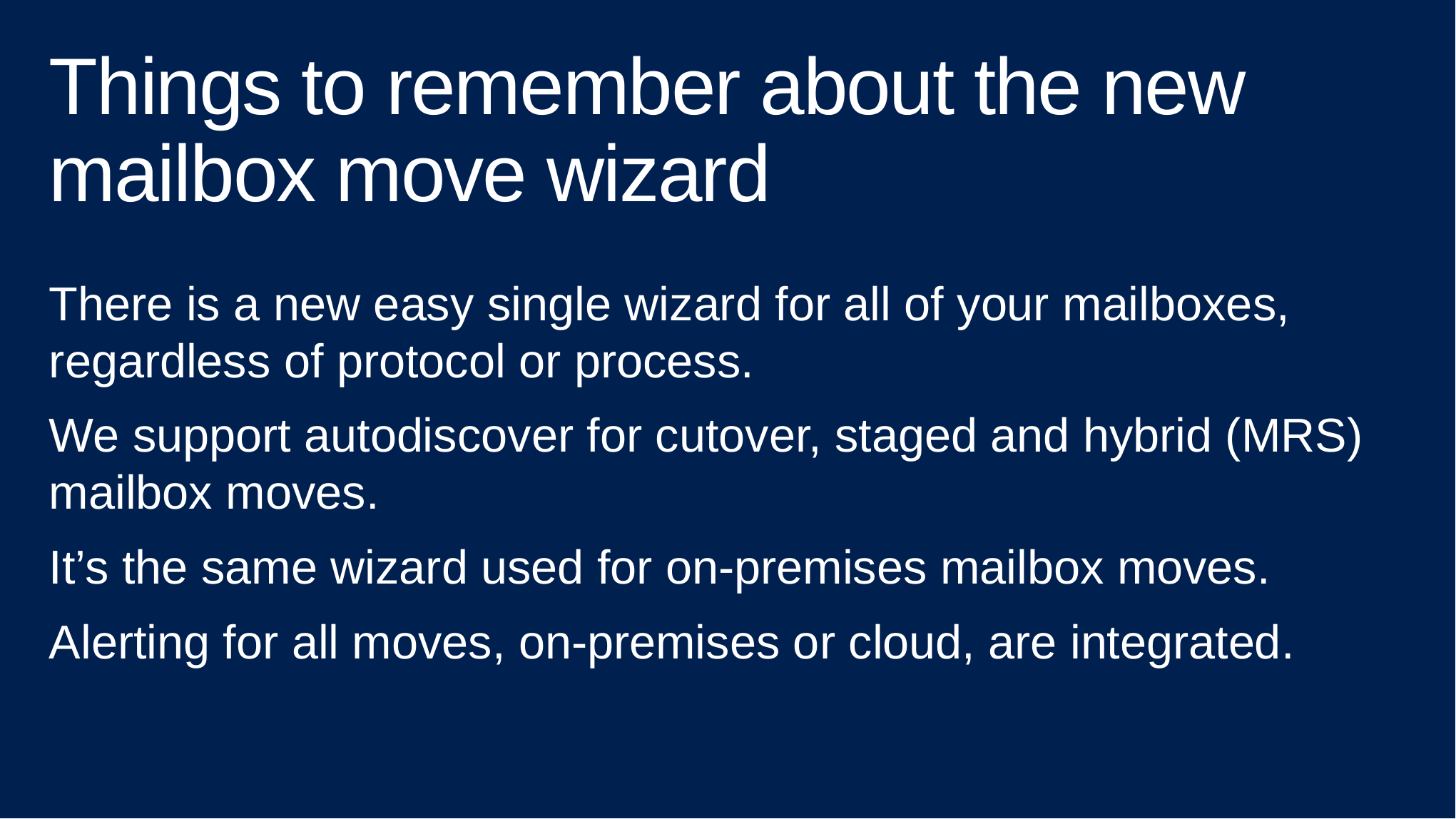

# Things to remember about the new mailbox move wizard
There is a new easy single wizard for all of your mailboxes, regardless of protocol or process.
We support autodiscover for cutover, staged and hybrid (MRS) mailbox moves.
It’s the same wizard used for on-premises mailbox moves.
Alerting for all moves, on-premises or cloud, are integrated.